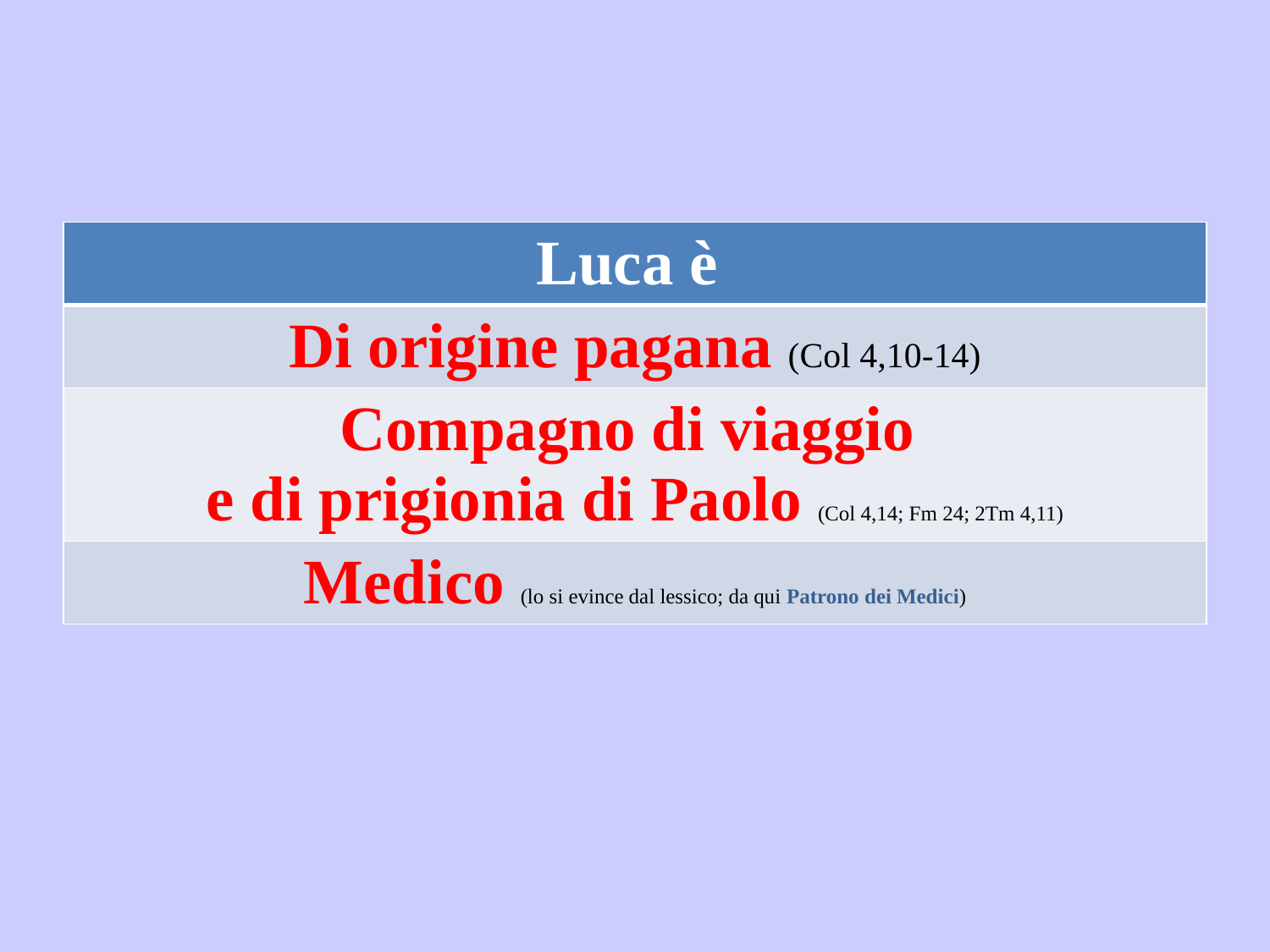

| Luca è |
| --- |
| Di origine pagana (Col 4,10-14) |
| Compagno di viaggio e di prigionia di Paolo (Col 4,14; Fm 24; 2Tm 4,11) |
| Medico (lo si evince dal lessico; da qui Patrono dei Medici) |